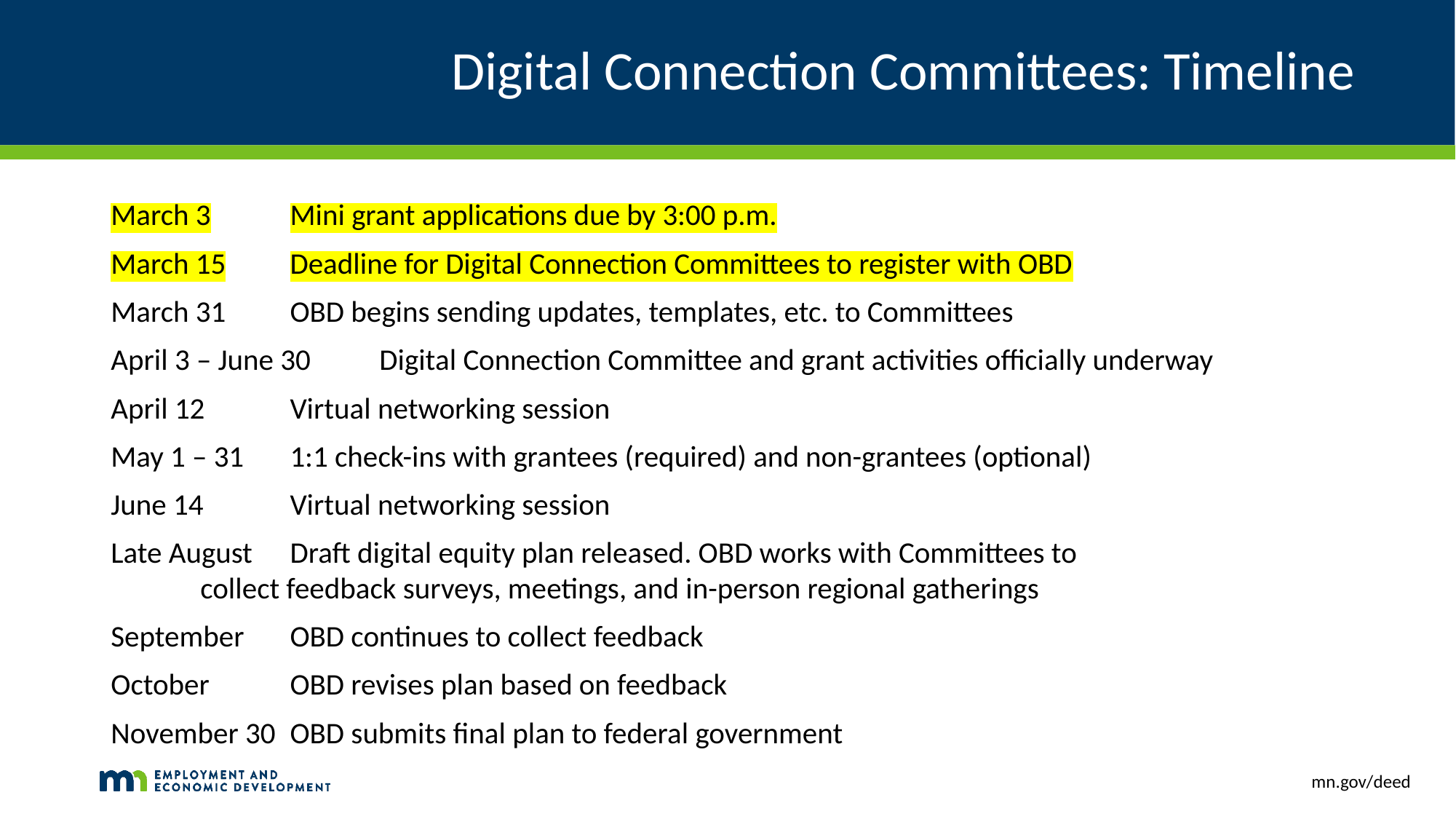

# Digital Connection Committees: Timeline
March 3	Mini grant applications due by 3:00 p.m.
March 15	Deadline for Digital Connection Committees to register with OBD
March 31	OBD begins sending updates, templates, etc. to Committees
April 3 – June 30	Digital Connection Committee and grant activities officially underway
April 12	Virtual networking session
May 1 – 31	1:1 check-ins with grantees (required) and non-grantees (optional)
June 14	Virtual networking session
Late August	Draft digital equity plan released. OBD works with Committees to
	collect feedback surveys, meetings, and in-person regional gatherings
September	OBD continues to collect feedback
October	OBD revises plan based on feedback
November 30	OBD submits final plan to federal government
mn.gov/deed